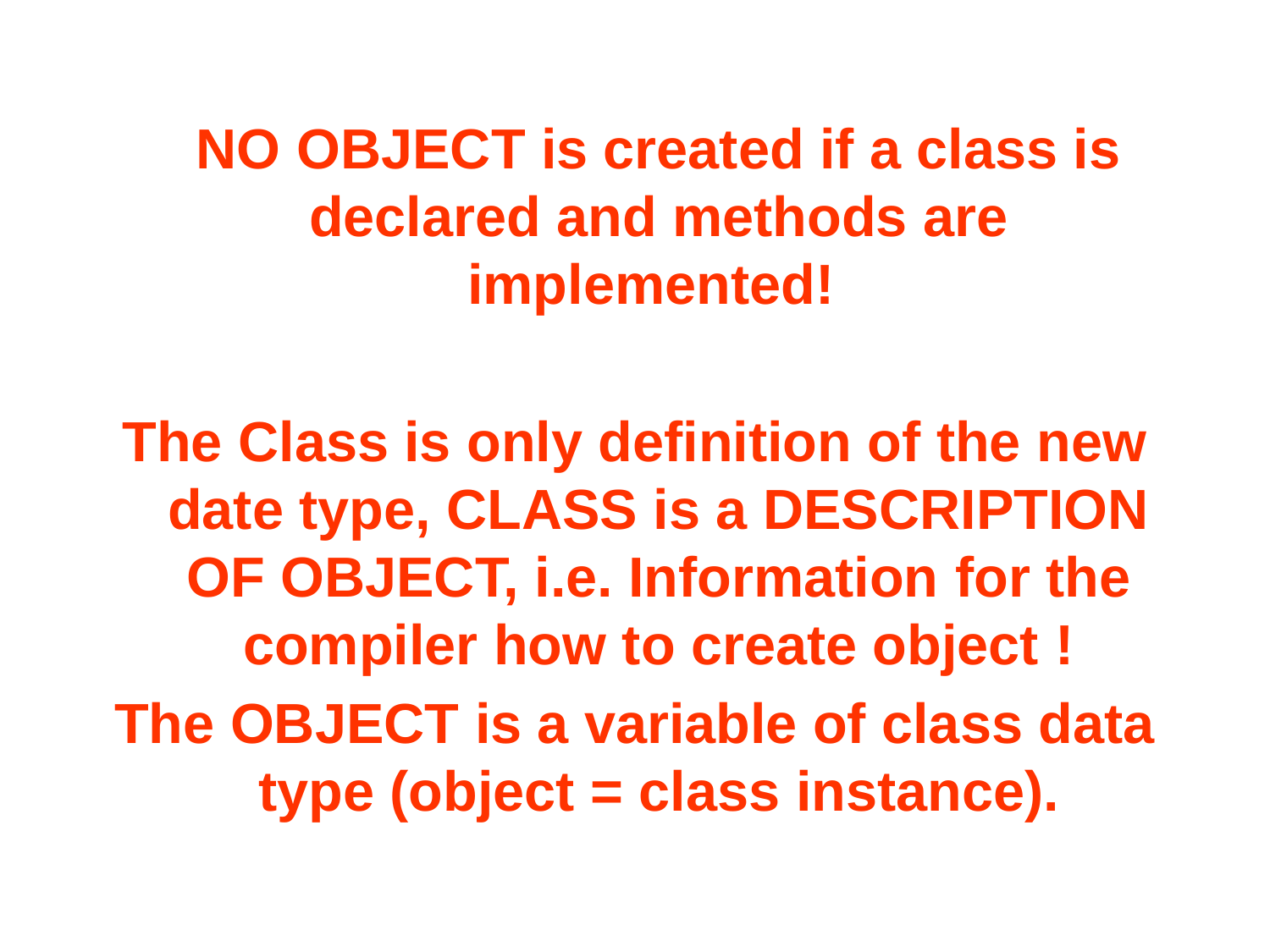

NO OBJECT is created if a class is declared and methods are implemented!

The Class is only definition of the new date type, CLASS is a DESCRIPTION OF OBJECT, i.e. Information for the compiler how to create object !
The OBJECT is a variable of class data type (object = class instance).